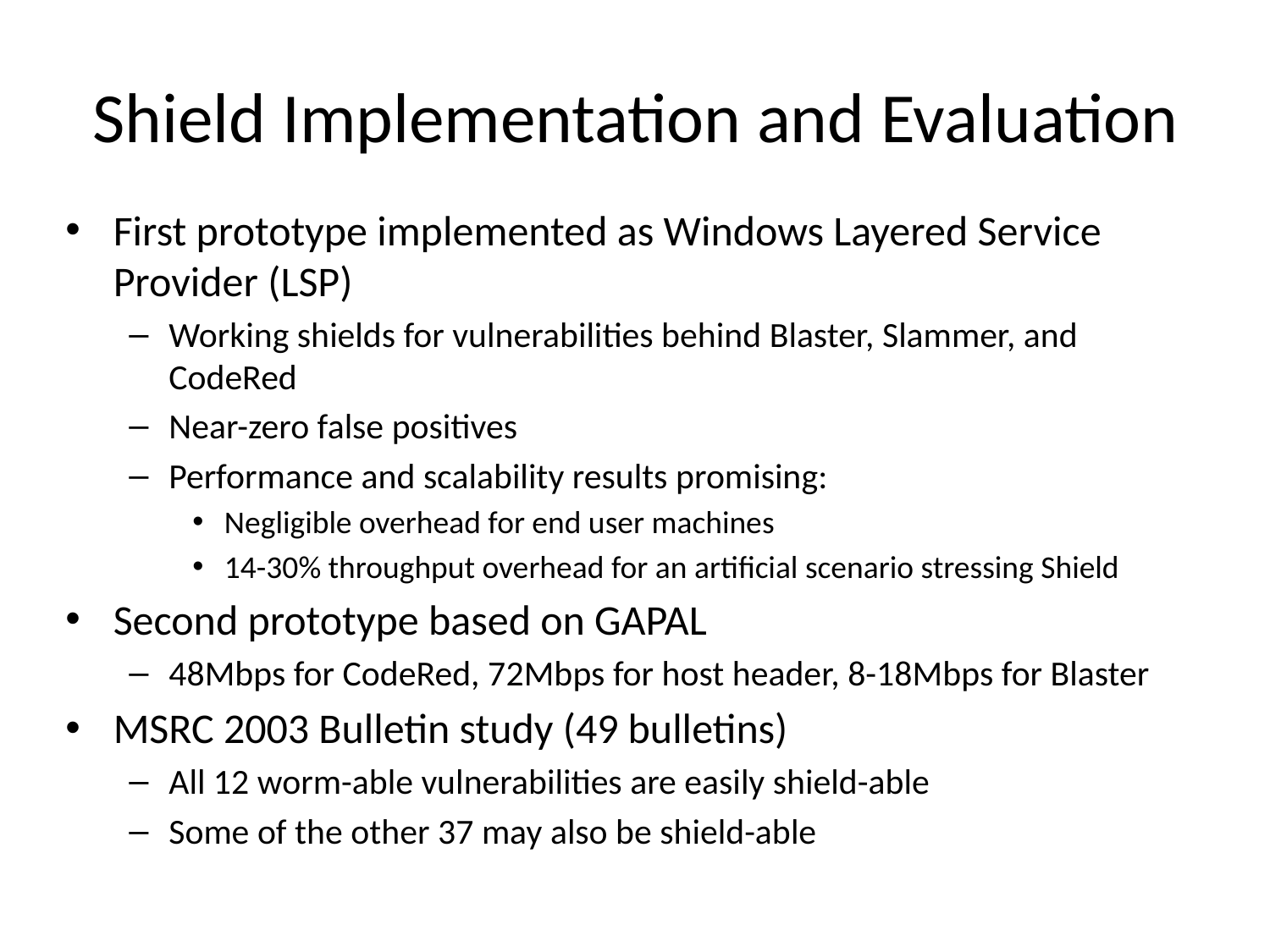

# Shield Implementation and Evaluation
First prototype implemented as Windows Layered Service Provider (LSP)
Working shields for vulnerabilities behind Blaster, Slammer, and CodeRed
Near-zero false positives
Performance and scalability results promising:
Negligible overhead for end user machines
14-30% throughput overhead for an artificial scenario stressing Shield
Second prototype based on GAPAL
48Mbps for CodeRed, 72Mbps for host header, 8-18Mbps for Blaster
MSRC 2003 Bulletin study (49 bulletins)
All 12 worm-able vulnerabilities are easily shield-able
Some of the other 37 may also be shield-able